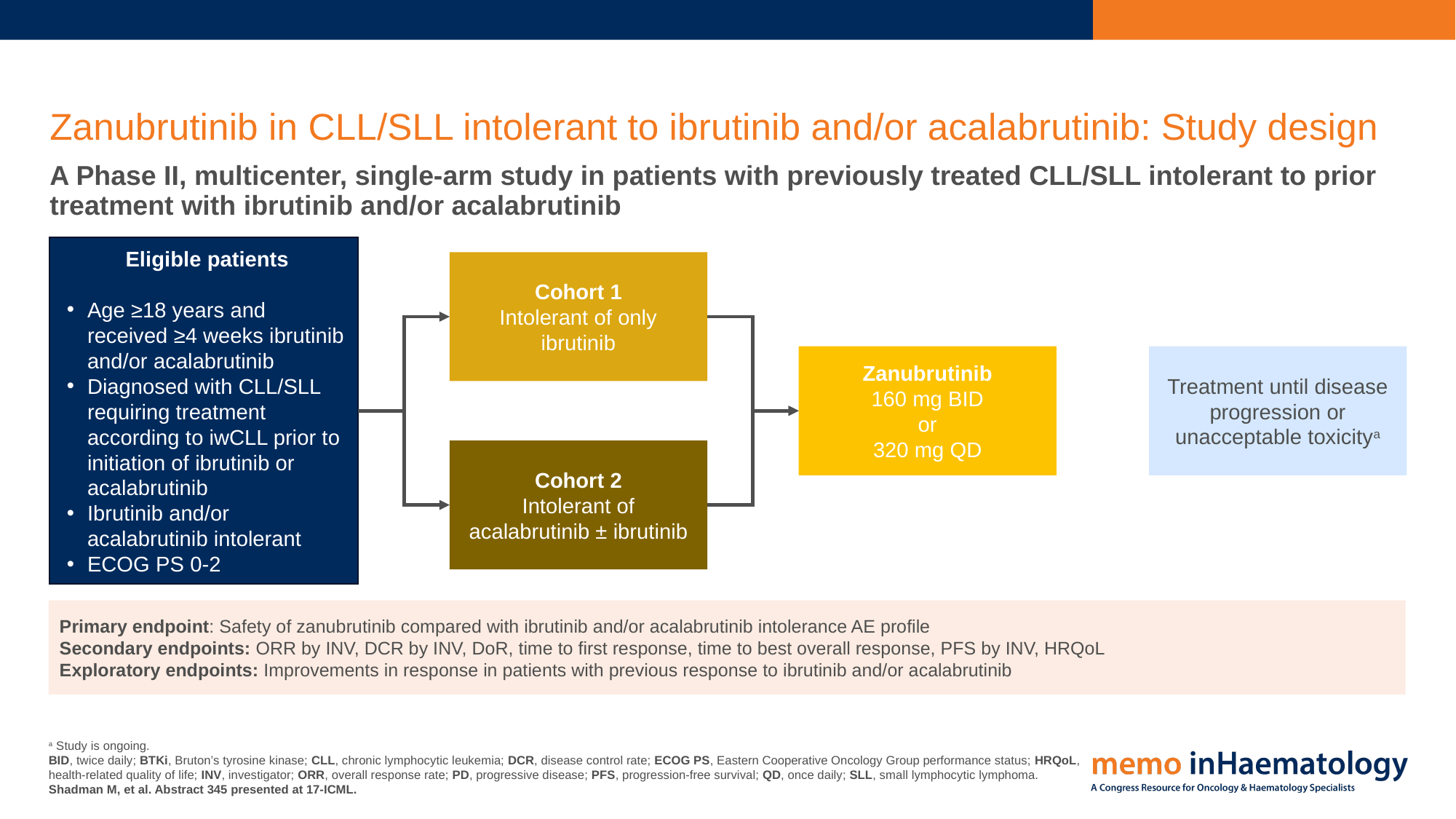

# Zanubrutinib in CLL/SLL intolerant to ibrutinib and/or acalabrutinib: Study design
A Phase II, multicenter, single-arm study in patients with previously treated CLL/SLL intolerant to prior treatment with ibrutinib and/or acalabrutinib

 Eligible patients

Age ≥18 years and received ≥4 weeks ibrutinib and/or acalabrutinib
Diagnosed with CLL/SLL requiring treatment according to iwCLL prior to initiation of ibrutinib or acalabrutinib
Ibrutinib and/or acalabrutinib intolerant
ECOG PS 0-2

Cohort 1
Intolerant of only ibrutinib
Zanubrutinib
160 mg BID
or
320 mg QD
Treatment until disease progression or unacceptable toxicitya
Cohort 2
Intolerant of acalabrutinib ± ibrutinib
Primary endpoint: Safety of zanubrutinib compared with ibrutinib and/or acalabrutinib intolerance AE profile
Secondary endpoints: ORR by INV, DCR by INV, DoR, time to first response, time to best overall response, PFS by INV, HRQoL
Exploratory endpoints: Improvements in response in patients with previous response to ibrutinib and/or acalabrutinib
a Study is ongoing.
BID, twice daily; BTKi, Bruton’s tyrosine kinase; CLL, chronic lymphocytic leukemia; DCR, disease control rate; ECOG PS, Eastern Cooperative Oncology Group performance status; HRQoL, health-related quality of life; INV, investigator; ORR, overall response rate; PD, progressive disease; PFS, progression-free survival; QD, once daily; SLL, small lymphocytic lymphoma.
Shadman M, et al. Abstract 345 presented at 17-ICML.